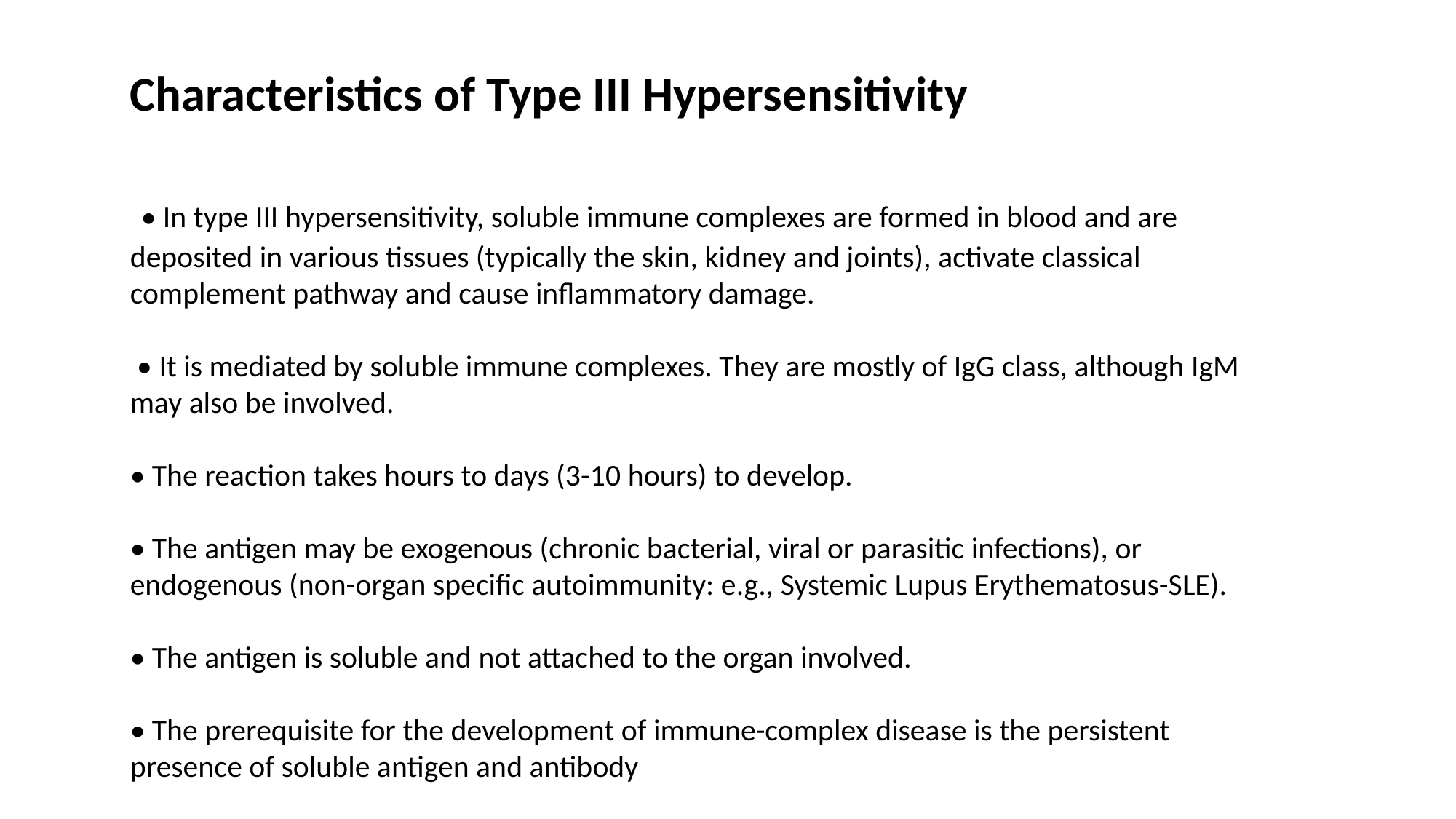

Characteristics of Type III Hypersensitivity

 • In type III hypersensitivity, soluble immune complexes are formed in blood and are deposited in various tissues (typically the skin, kidney and joints), activate classical complement pathway and cause inflammatory damage.

 • It is mediated by soluble immune complexes. They are mostly of IgG class, although IgM may also be involved.

• The reaction takes hours to days (3-10 hours) to develop.
• The antigen may be exogenous (chronic bacterial, viral or parasitic infections), or endogenous (non-organ specific autoimmunity: e.g., Systemic Lupus Erythematosus-SLE).

• The antigen is soluble and not attached to the organ involved.

• The prerequisite for the development of immune-complex disease is the persistent presence of soluble antigen and antibody